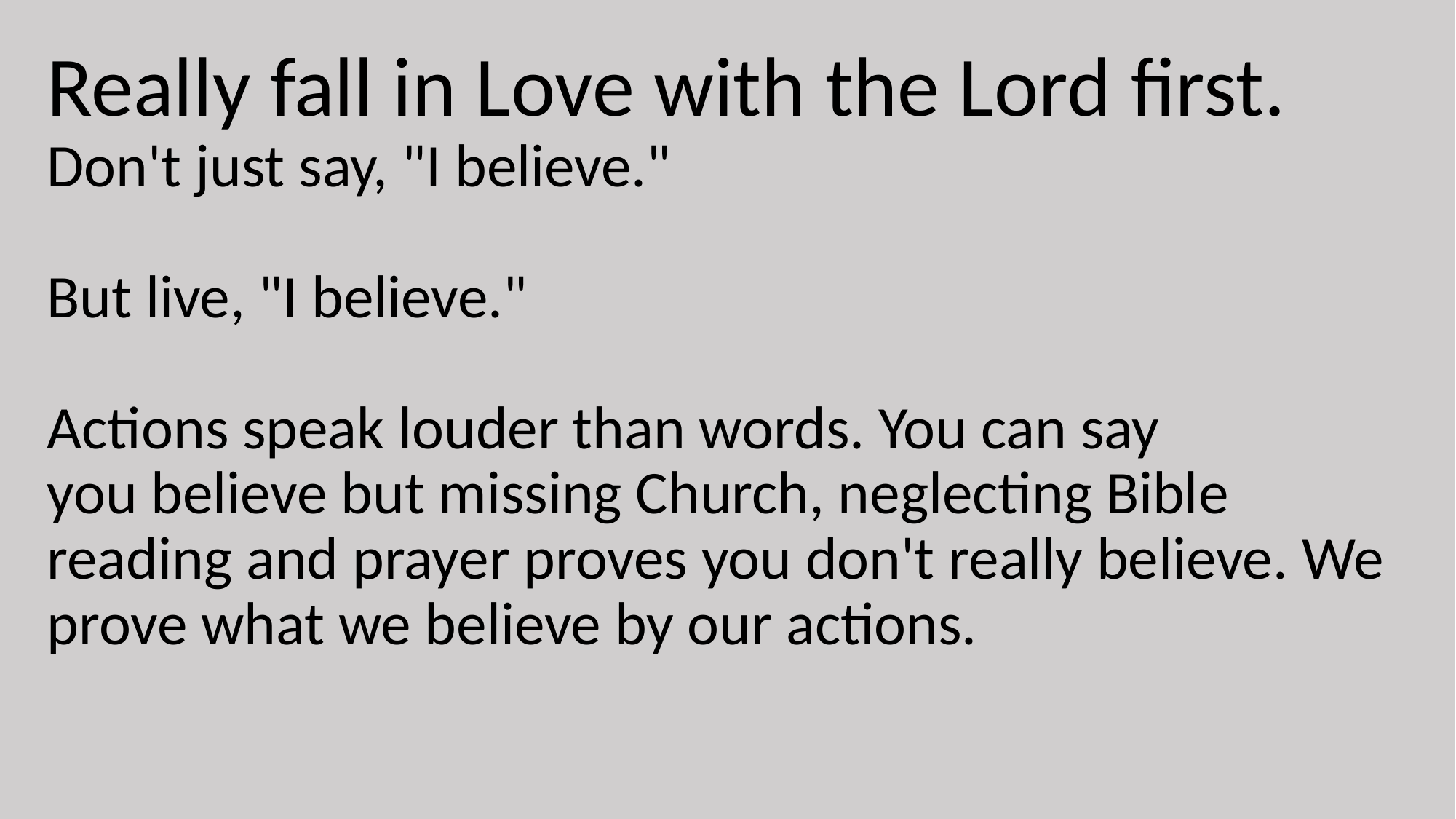

# Really fall in Love with the Lord first. Don't just say, "I believe." But live, "I believe." Actions speak louder than words. You can say you believe but missing Church, neglecting Bible reading and prayer proves you don't really believe. We prove what we believe by our actions.